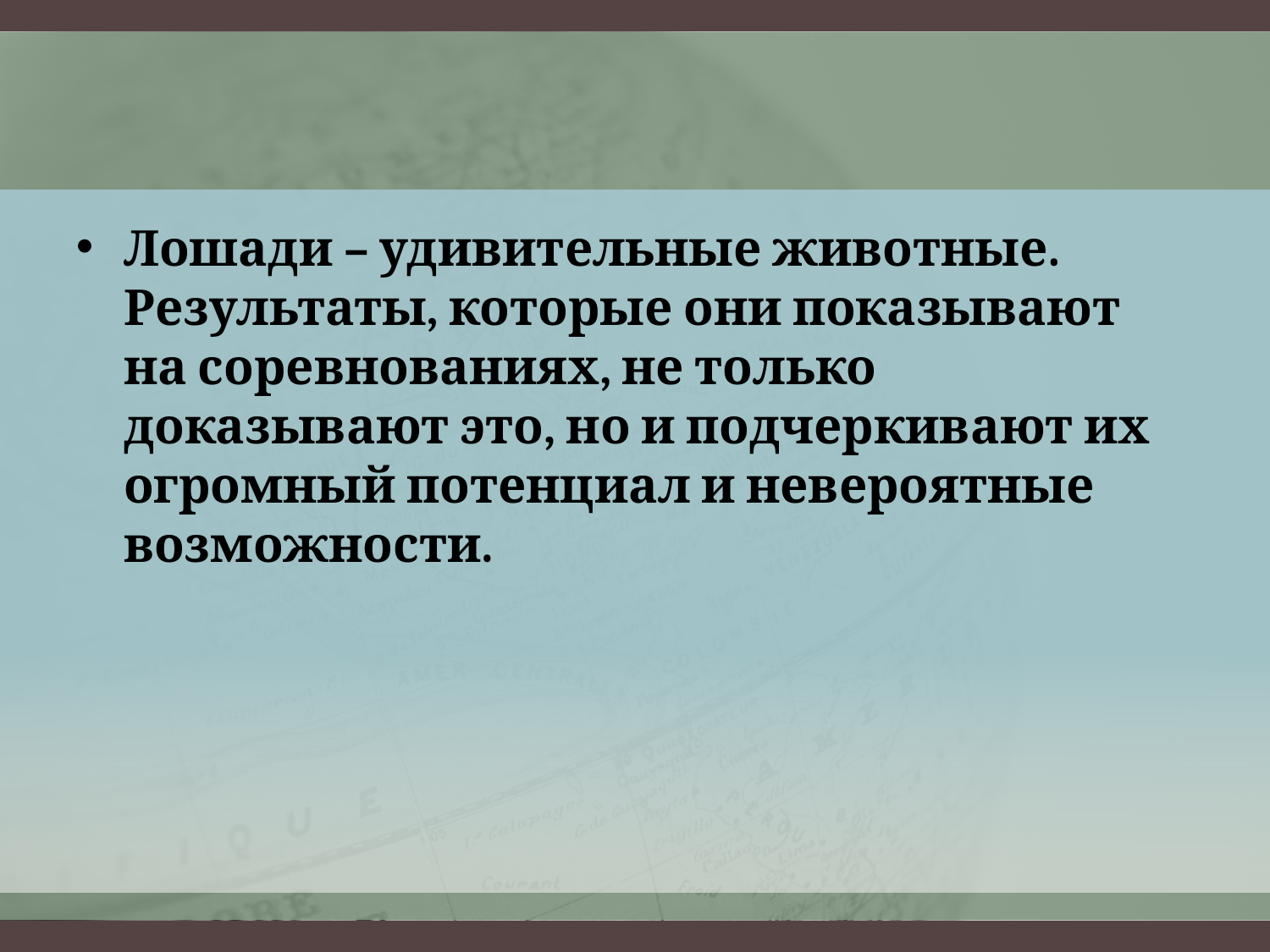

Лошади – удивительные животные. Результаты, которые они показывают на соревнованиях, не только доказывают это, но и подчеркивают их огромный потенциал и невероятные возможности.